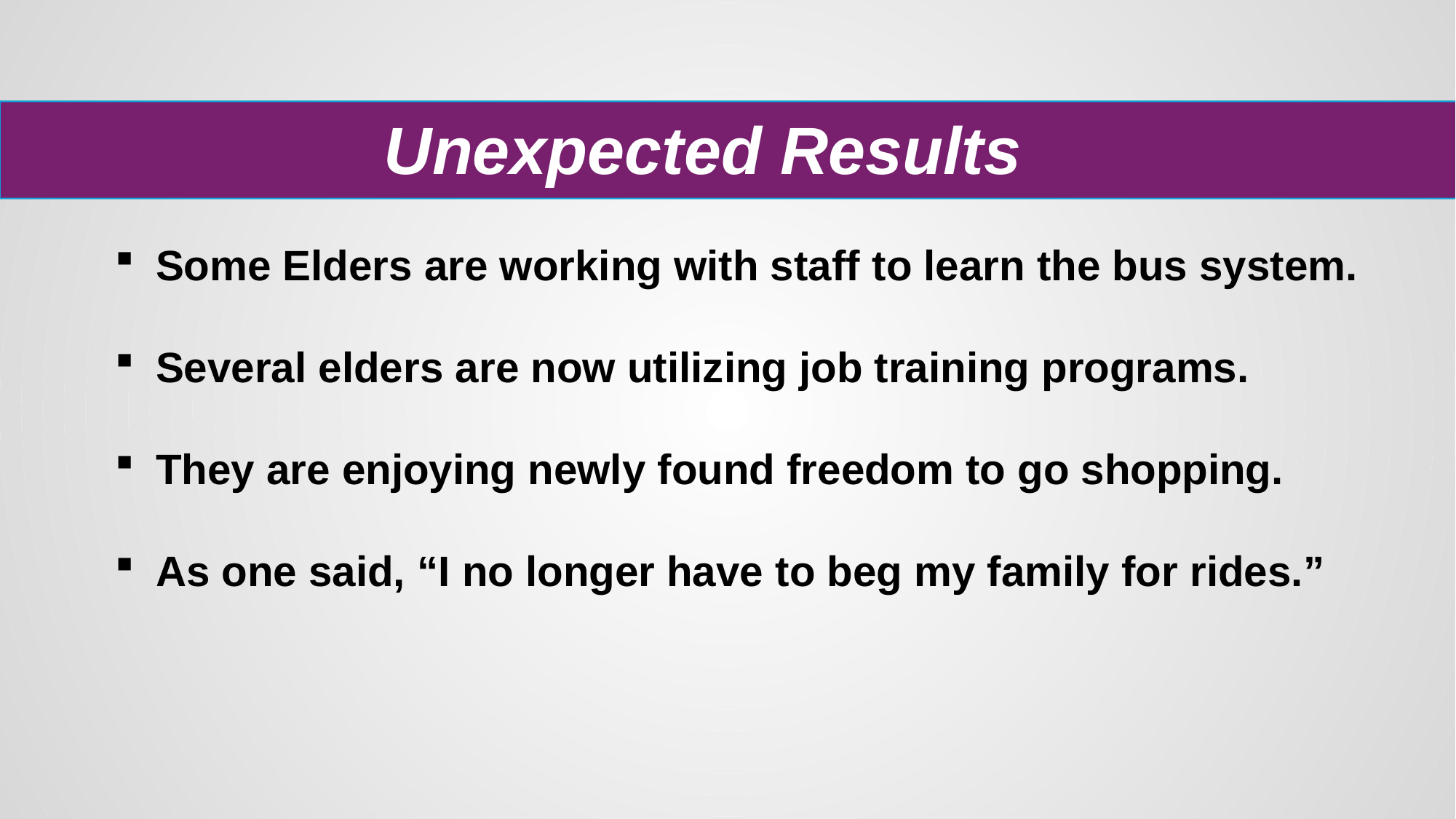

# Unexpected Results
Some Elders are working with staff to learn the bus system.
Several elders are now utilizing job training programs.
They are enjoying newly found freedom to go shopping.
As one said, “I no longer have to beg my family for rides.”